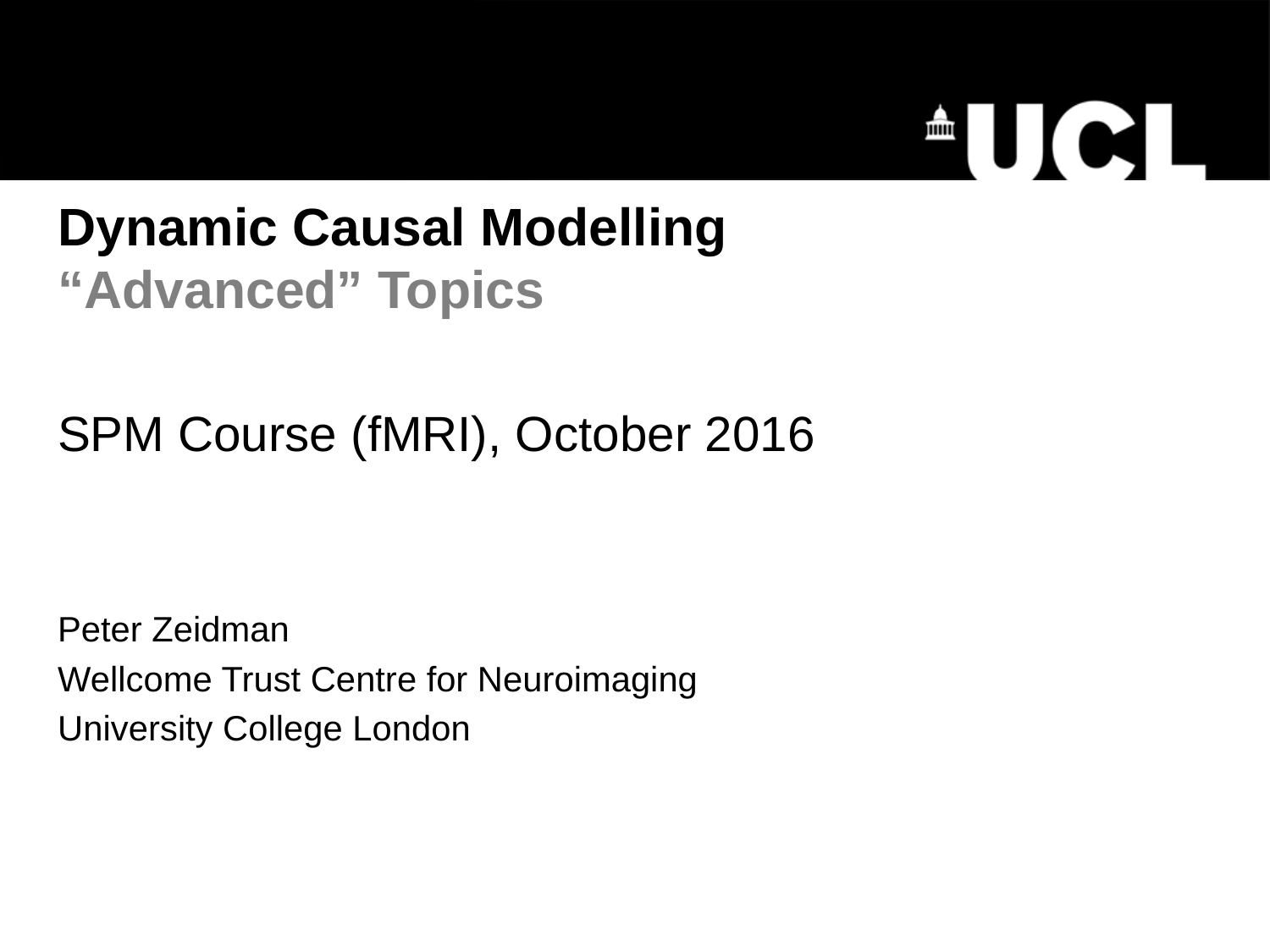

# Dynamic Causal Modelling “Advanced” Topics
SPM Course (fMRI), October 2016

Peter Zeidman
Wellcome Trust Centre for Neuroimaging
University College London